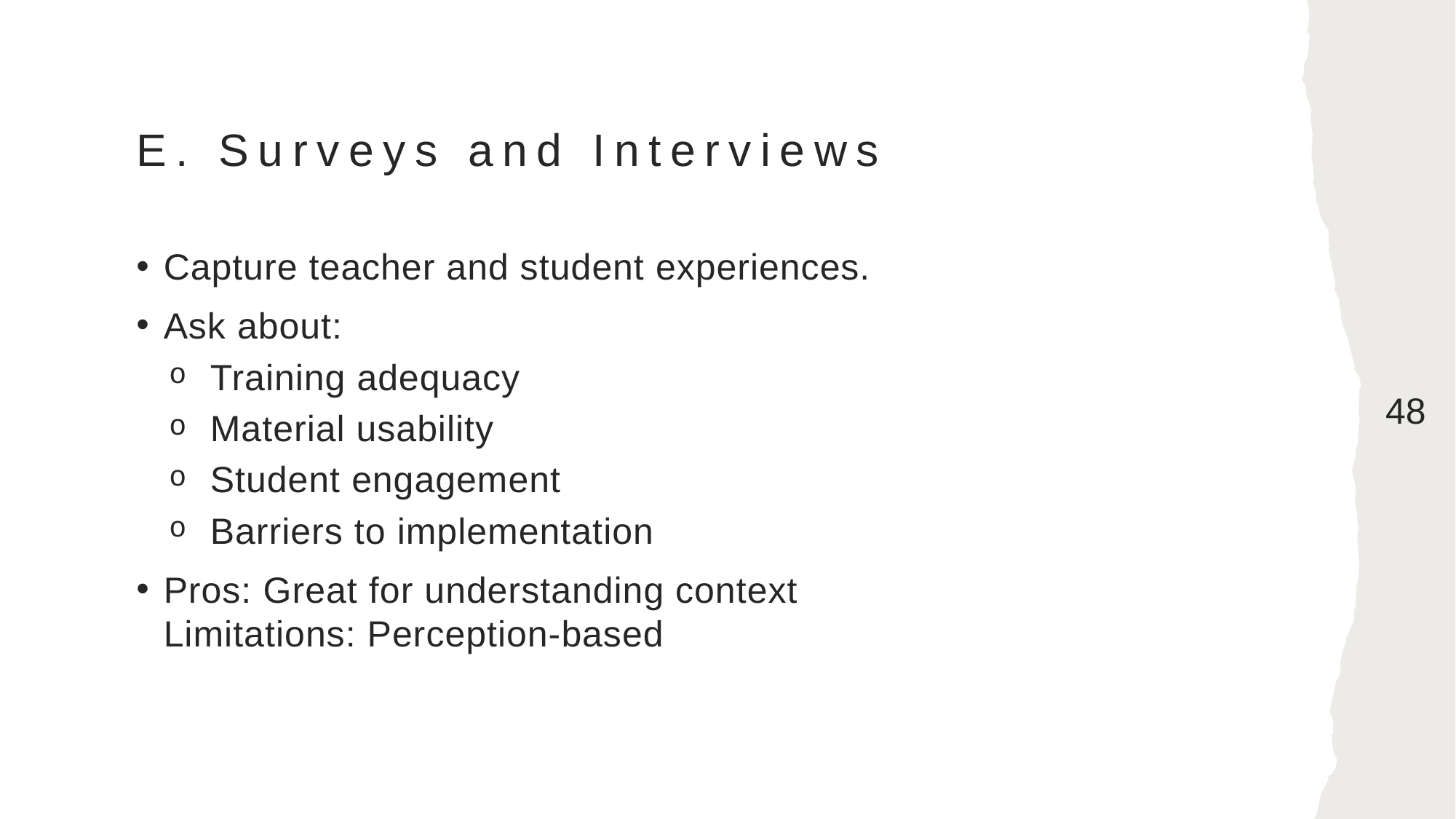

# E. Surveys and Interviews
Capture teacher and student experiences.
Ask about:
Training adequacy
Material usability
Student engagement
Barriers to implementation
Pros: Great for understanding context
Limitations: Perception-based
48